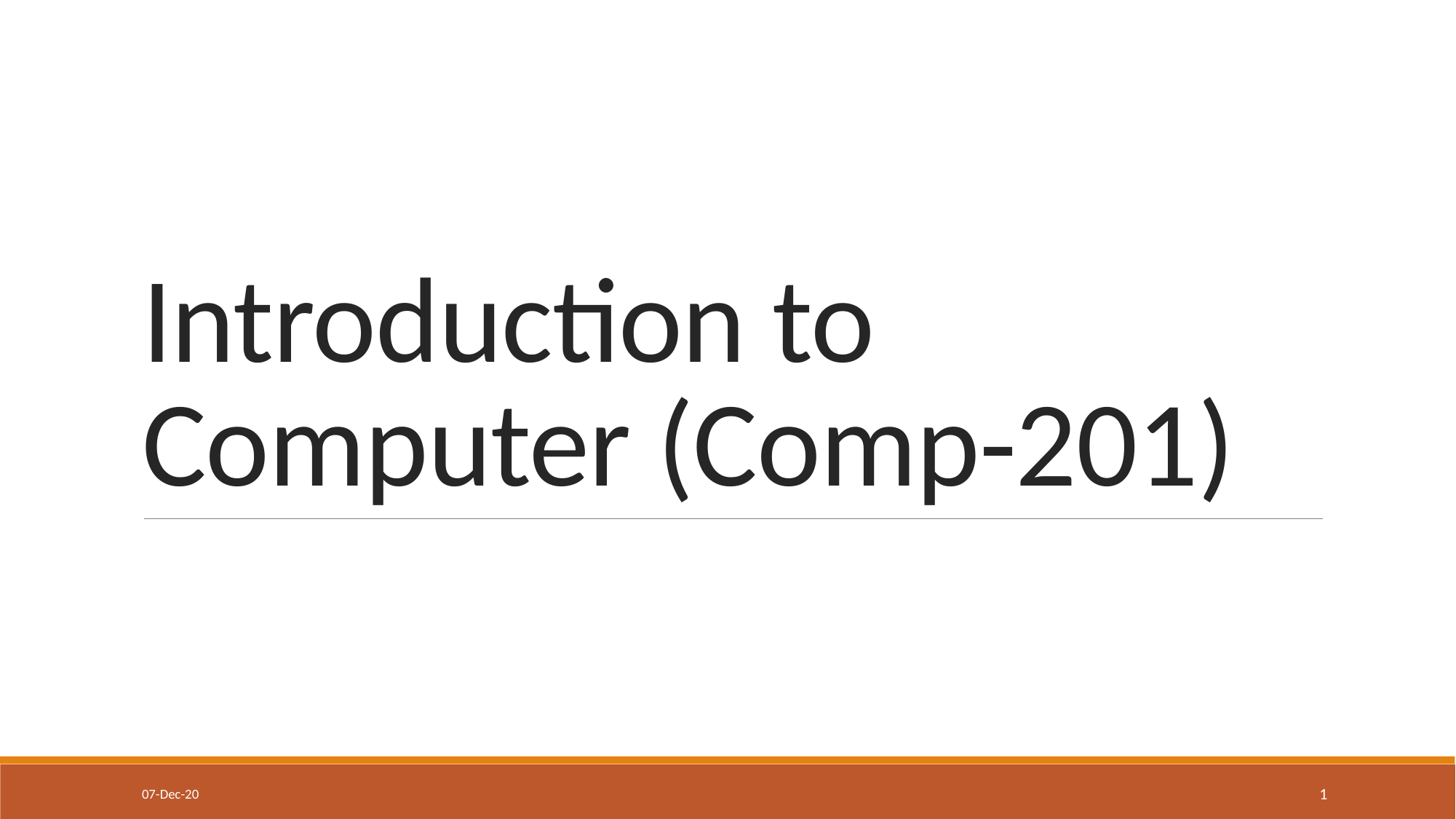

# Introduction to Computer (Comp-201)

07-Dec-20
1